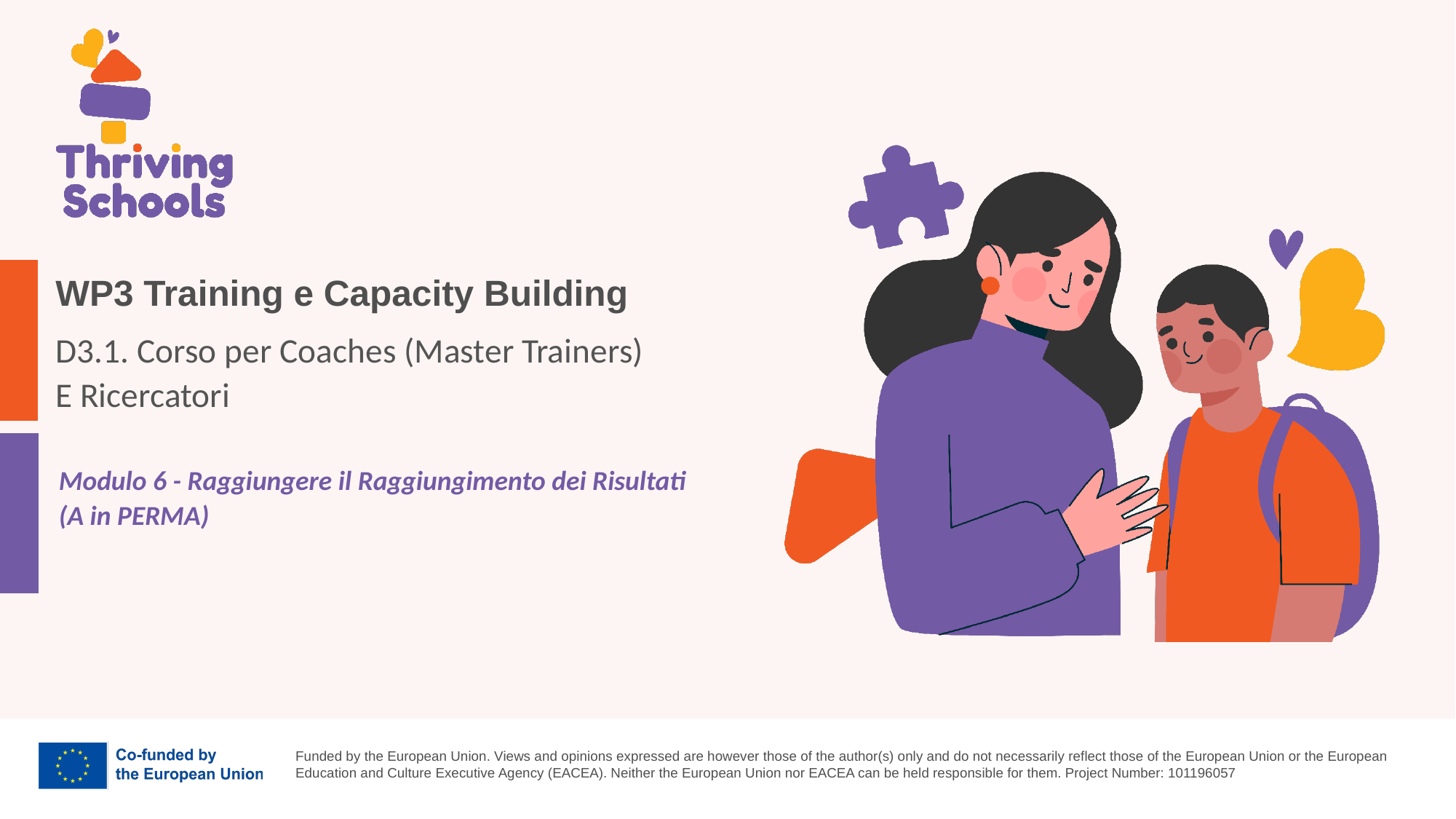

WP3 Training e Capacity Building
D3.1. Corso per Coaches (Master Trainers)
E Ricercatori
Modulo 6 - Raggiungere il Raggiungimento dei Risultati
(A in PERMA)